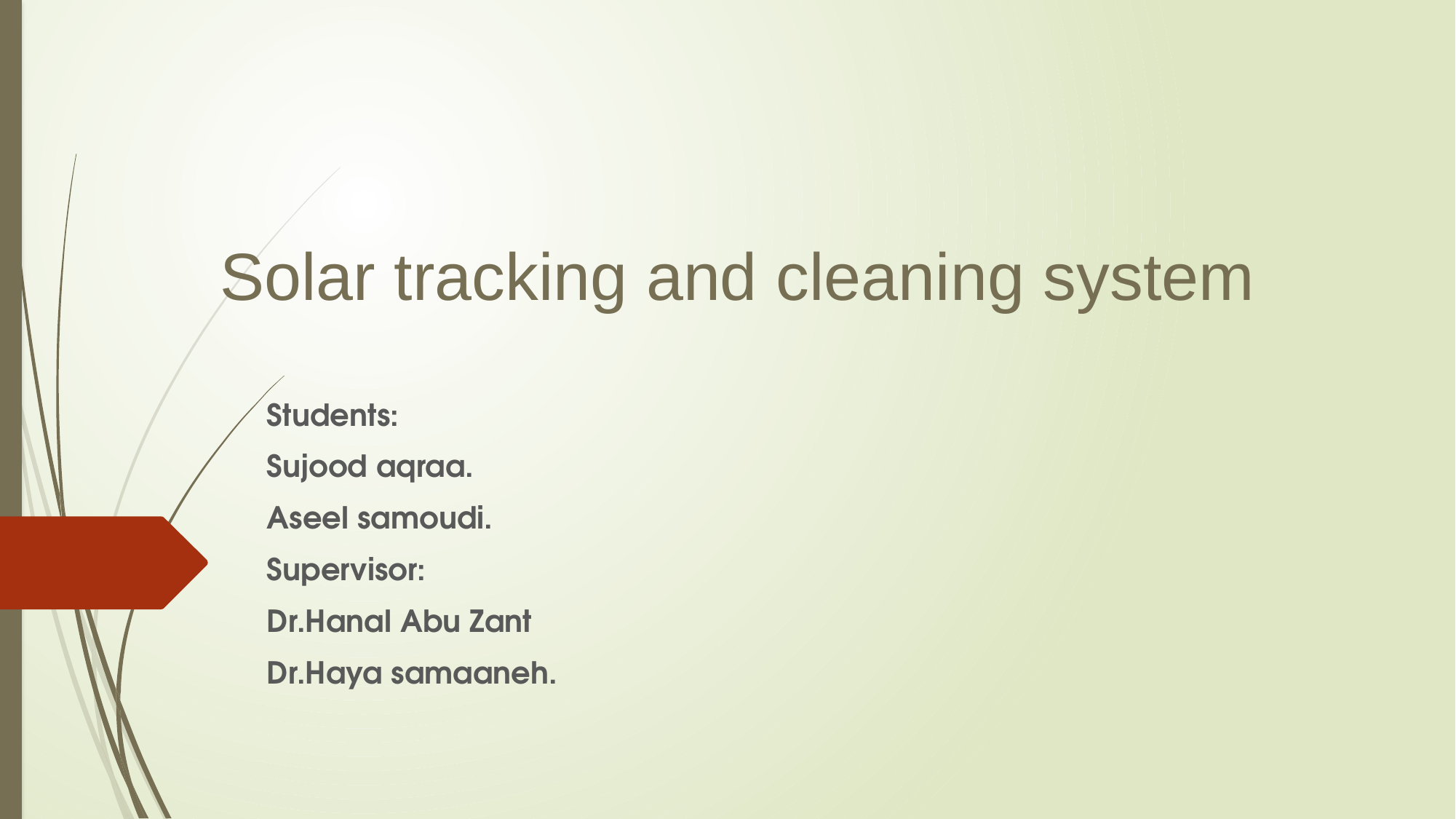

# Solar tracking and cleaning system
Students:
Sujood aqraa.
Aseel samoudi.
Supervisor:
Dr.Hanal Abu Zant
Dr.Haya samaaneh.